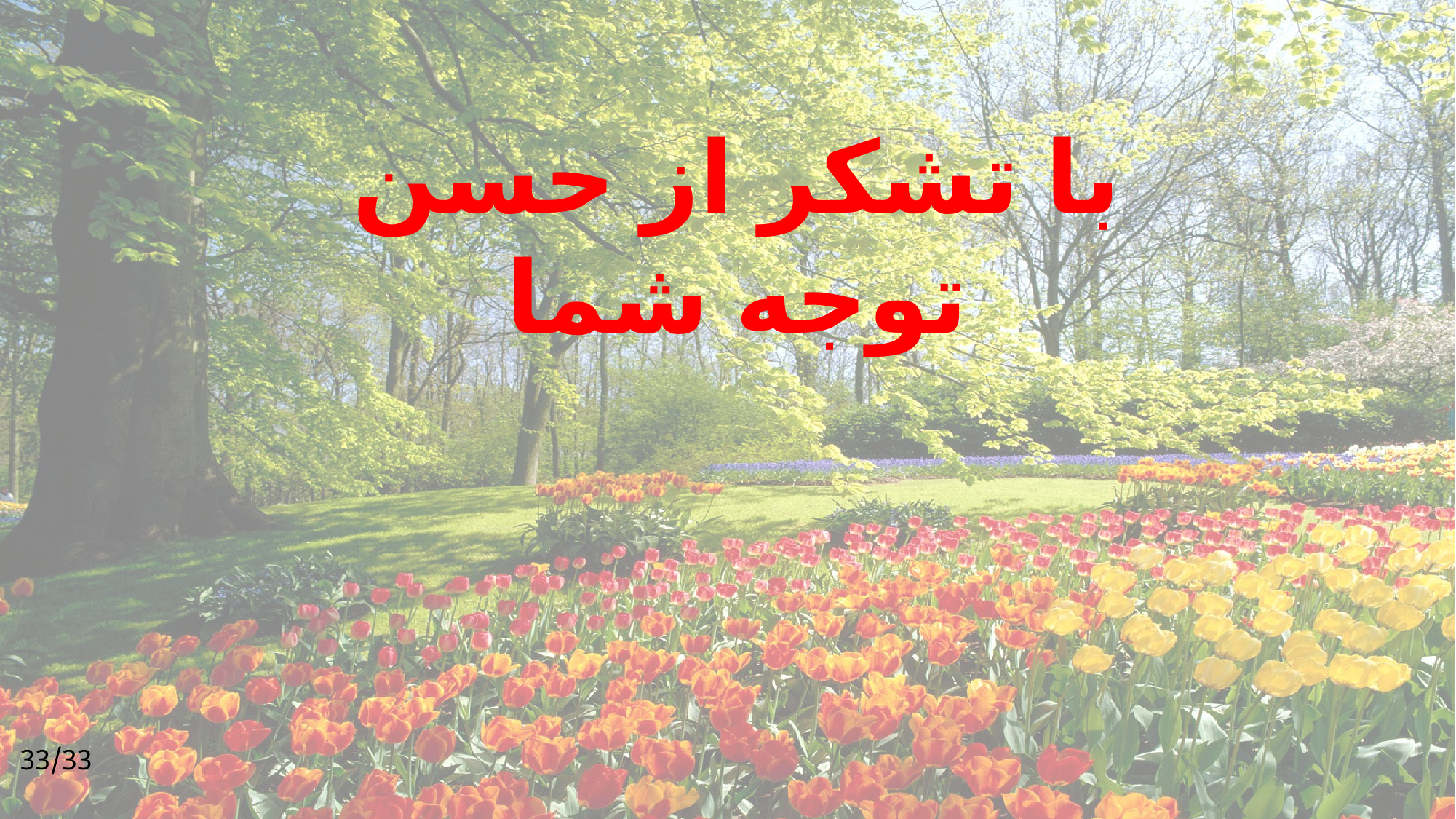

با تشکر از حسن توجه شما
33/33